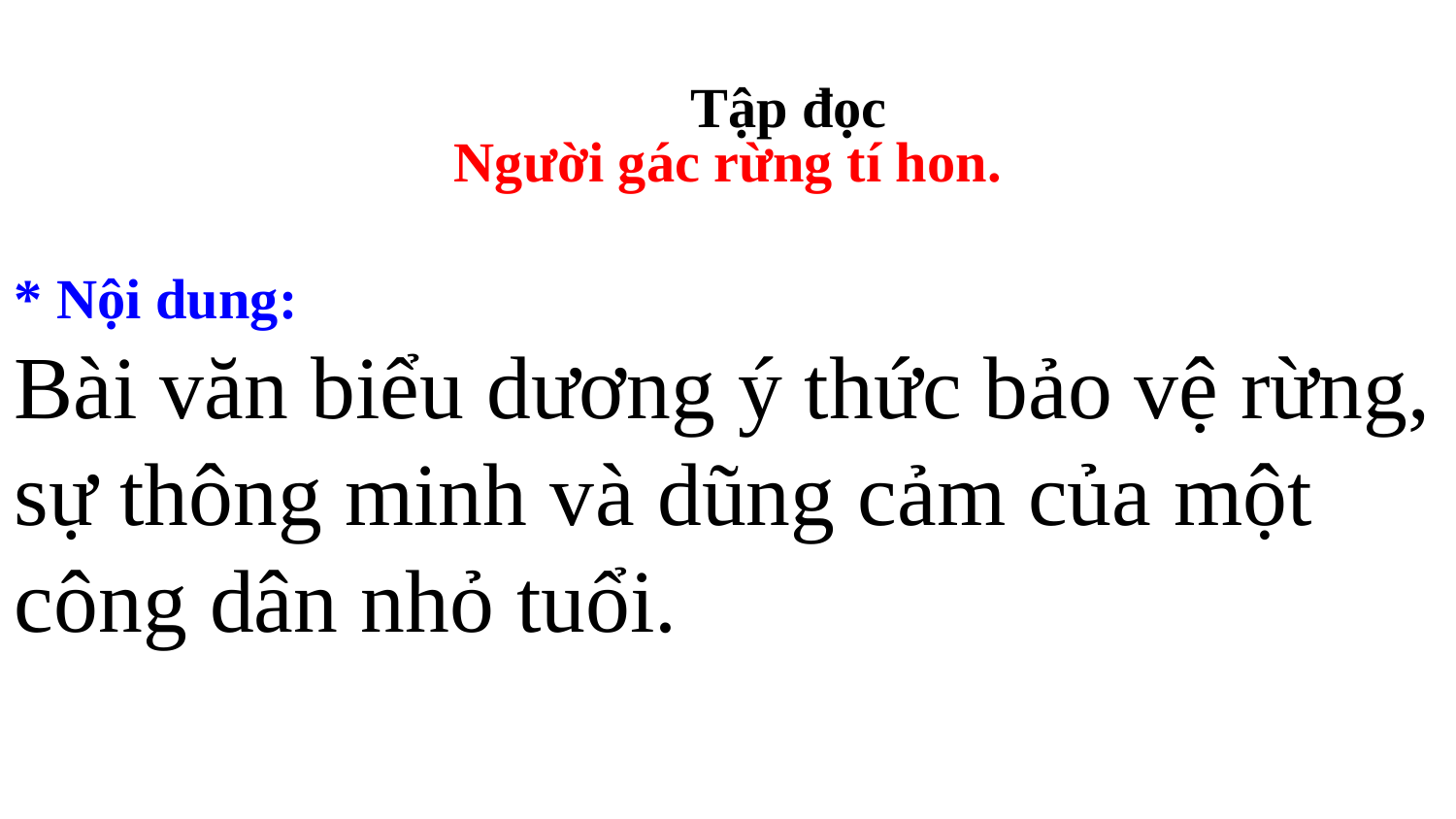

Tập đọc
Người gác rừng tí hon.
* Nội dung:
Bài văn biểu dương ý thức bảo vệ rừng, sự thông minh và dũng cảm của một công dân nhỏ tuổi.